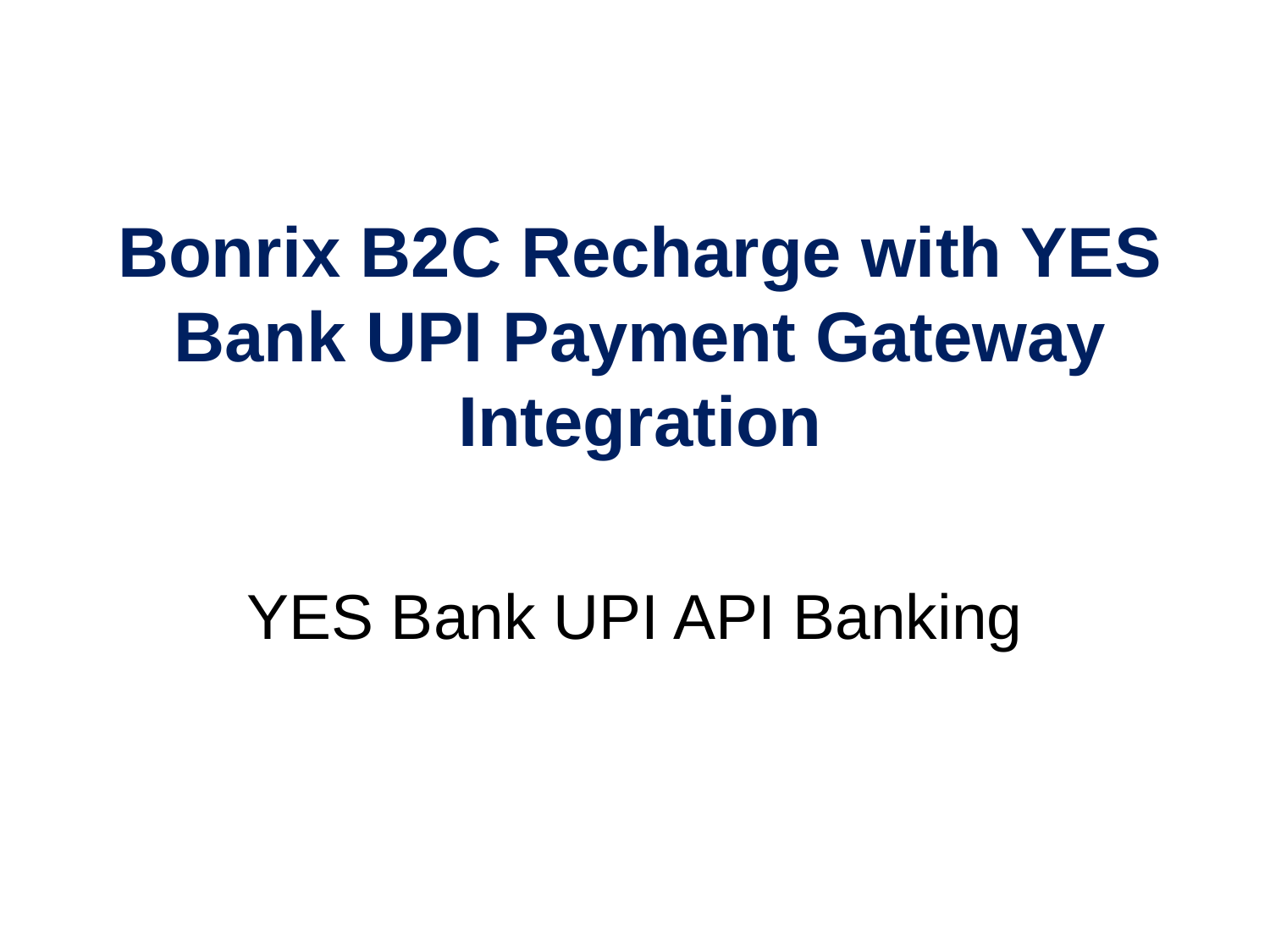

# Bonrix B2C Recharge with YES Bank UPI Payment Gateway Integration
YES Bank UPI API Banking